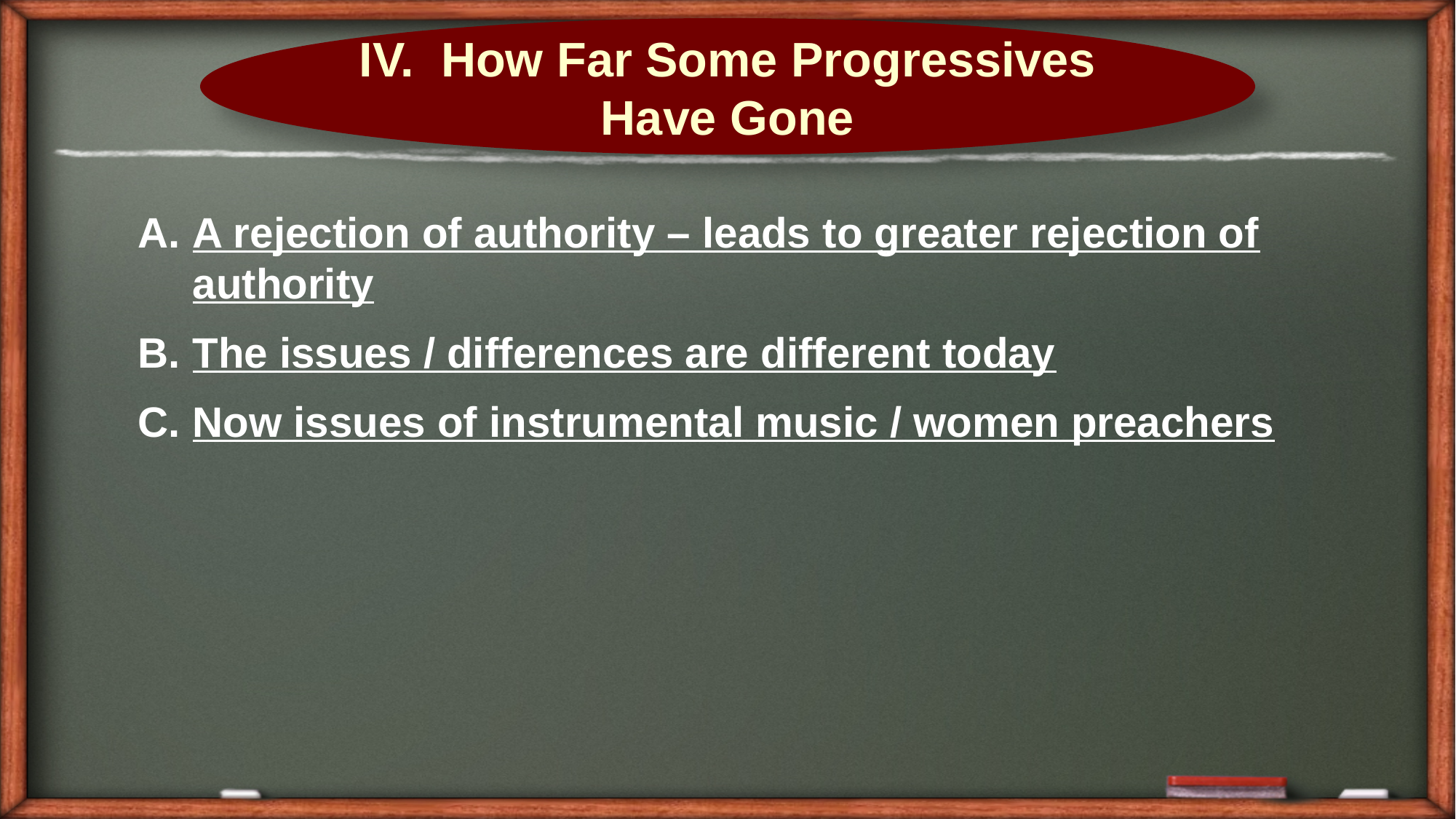

How Far Some Progressives
Have Gone
A rejection of authority – leads to greater rejection of authority

The issues / differences are different today

Now issues of instrumental music / women preachers